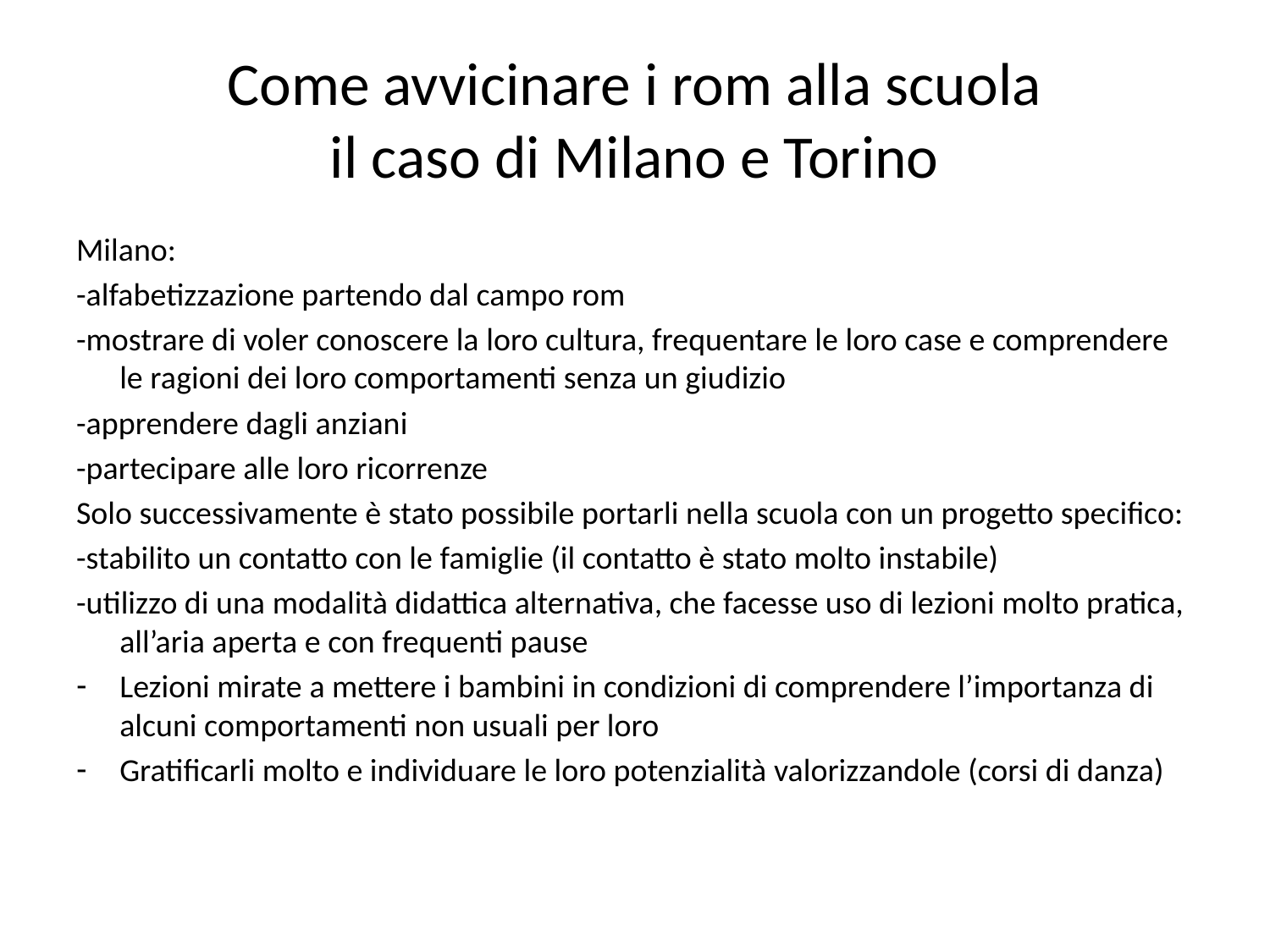

# Come avvicinare i rom alla scuola il caso di Milano e Torino
Milano:
-alfabetizzazione partendo dal campo rom
-mostrare di voler conoscere la loro cultura, frequentare le loro case e comprendere le ragioni dei loro comportamenti senza un giudizio
-apprendere dagli anziani
-partecipare alle loro ricorrenze
Solo successivamente è stato possibile portarli nella scuola con un progetto specifico:
-stabilito un contatto con le famiglie (il contatto è stato molto instabile)
-utilizzo di una modalità didattica alternativa, che facesse uso di lezioni molto pratica, all’aria aperta e con frequenti pause
Lezioni mirate a mettere i bambini in condizioni di comprendere l’importanza di alcuni comportamenti non usuali per loro
Gratificarli molto e individuare le loro potenzialità valorizzandole (corsi di danza)